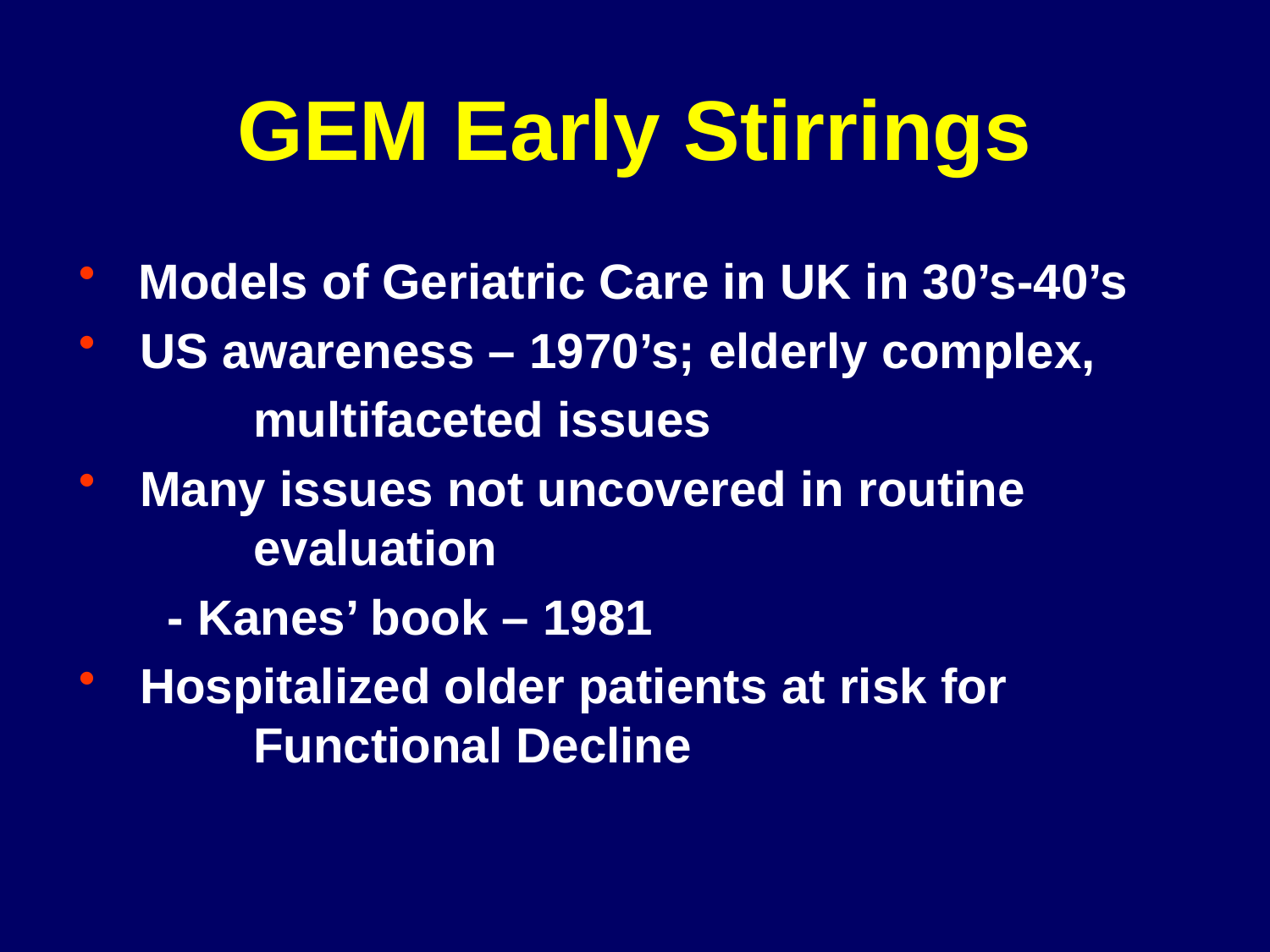

# GEM Early Stirrings
 Models of Geriatric Care in UK in 30’s-40’s
 US awareness – 1970’s; elderly complex,
		multifaceted issues
 Many issues not uncovered in routine 		evaluation
	   - Kanes’ book – 1981
 Hospitalized older patients at risk for 		Functional Decline